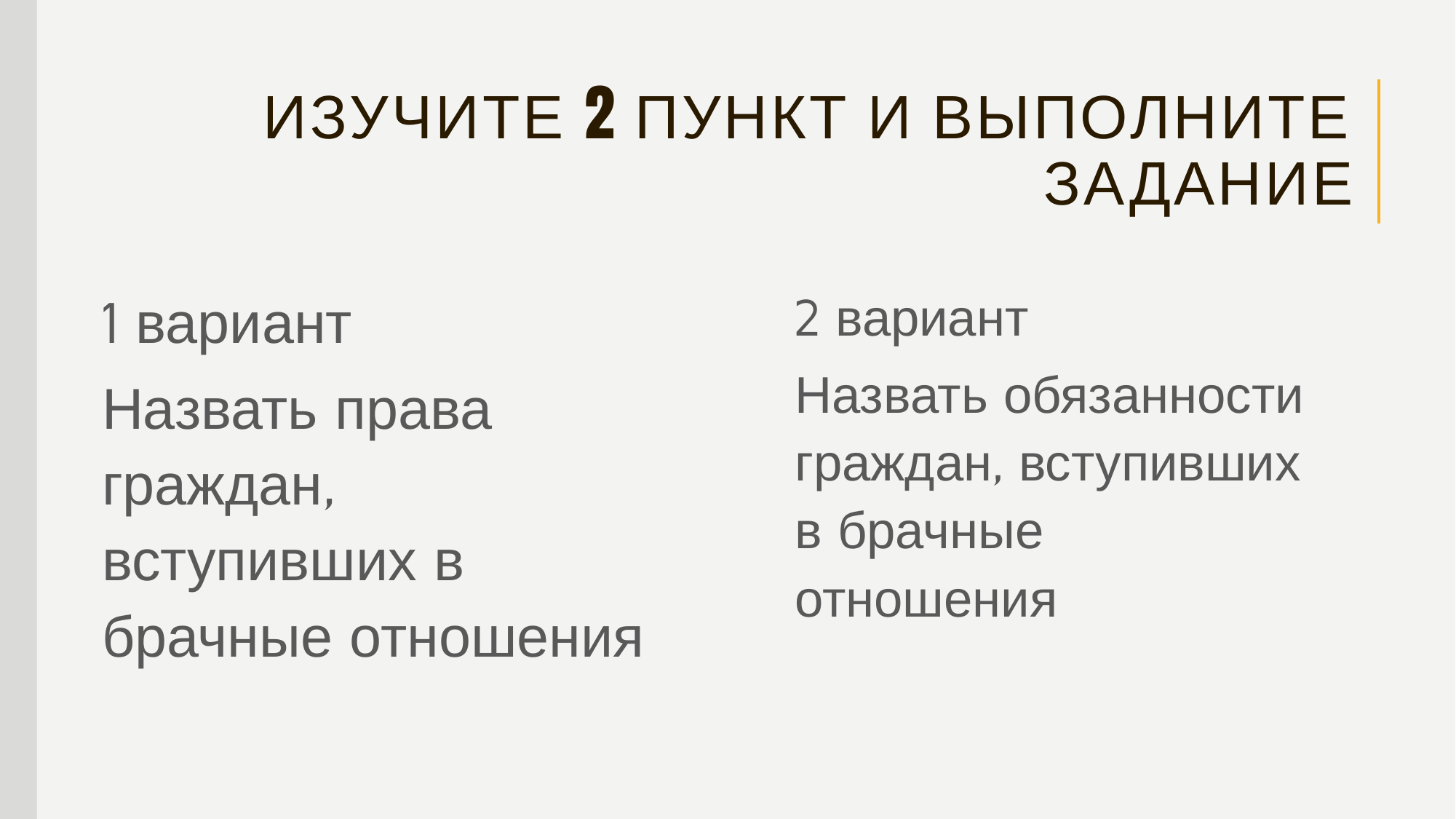

# Изучите 2 пункт и выполните задание
1 вариант
Назвать права граждан, вступивших в брачные отношения
2 вариант
Назвать обязанности граждан, вступивших в брачные отношения